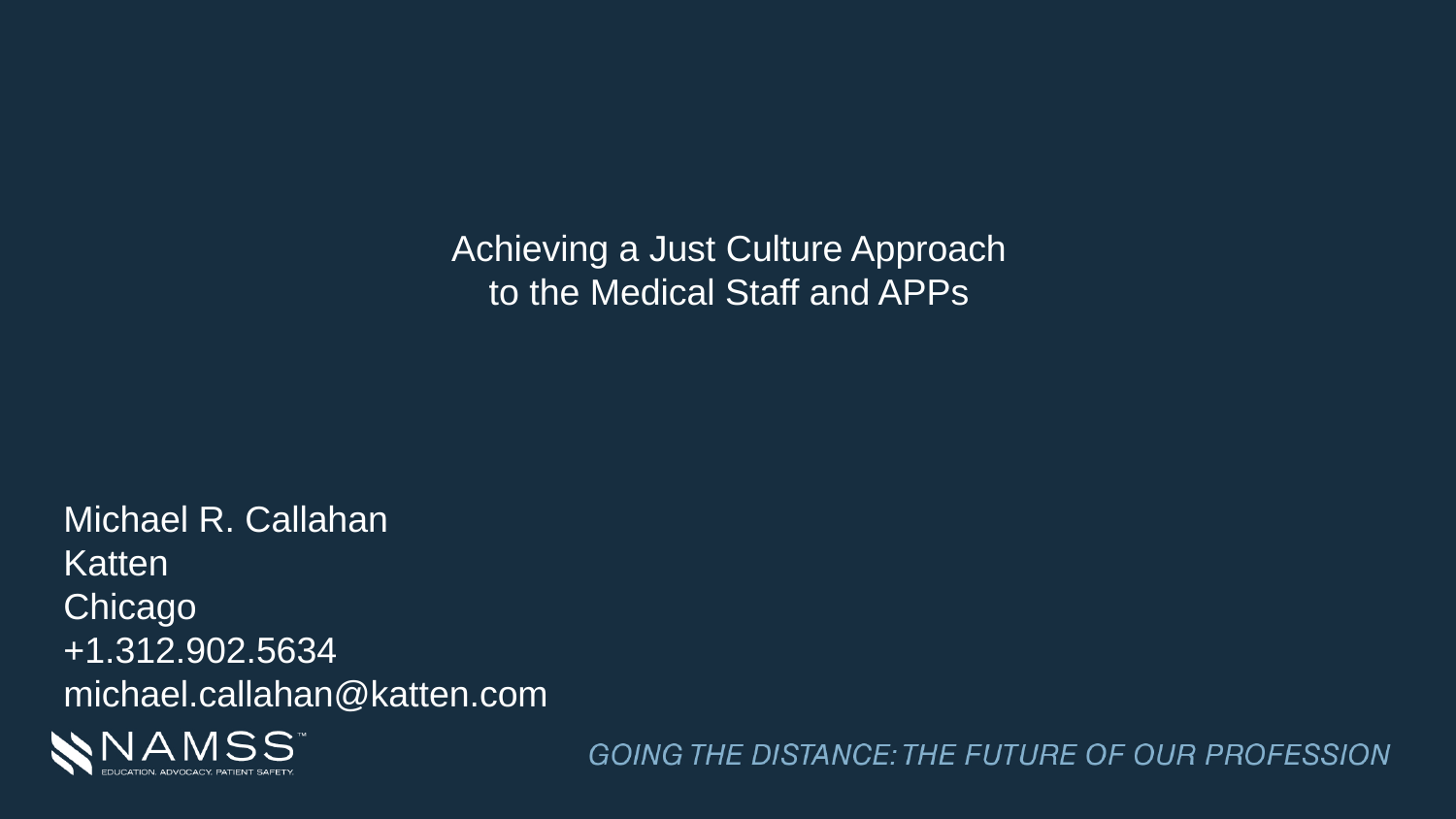

Achieving a Just Culture Approach
to the Medical Staff and APPs
Michael R. Callahan
Katten
Chicago
+1.312.902.5634
michael.callahan@katten.com
2